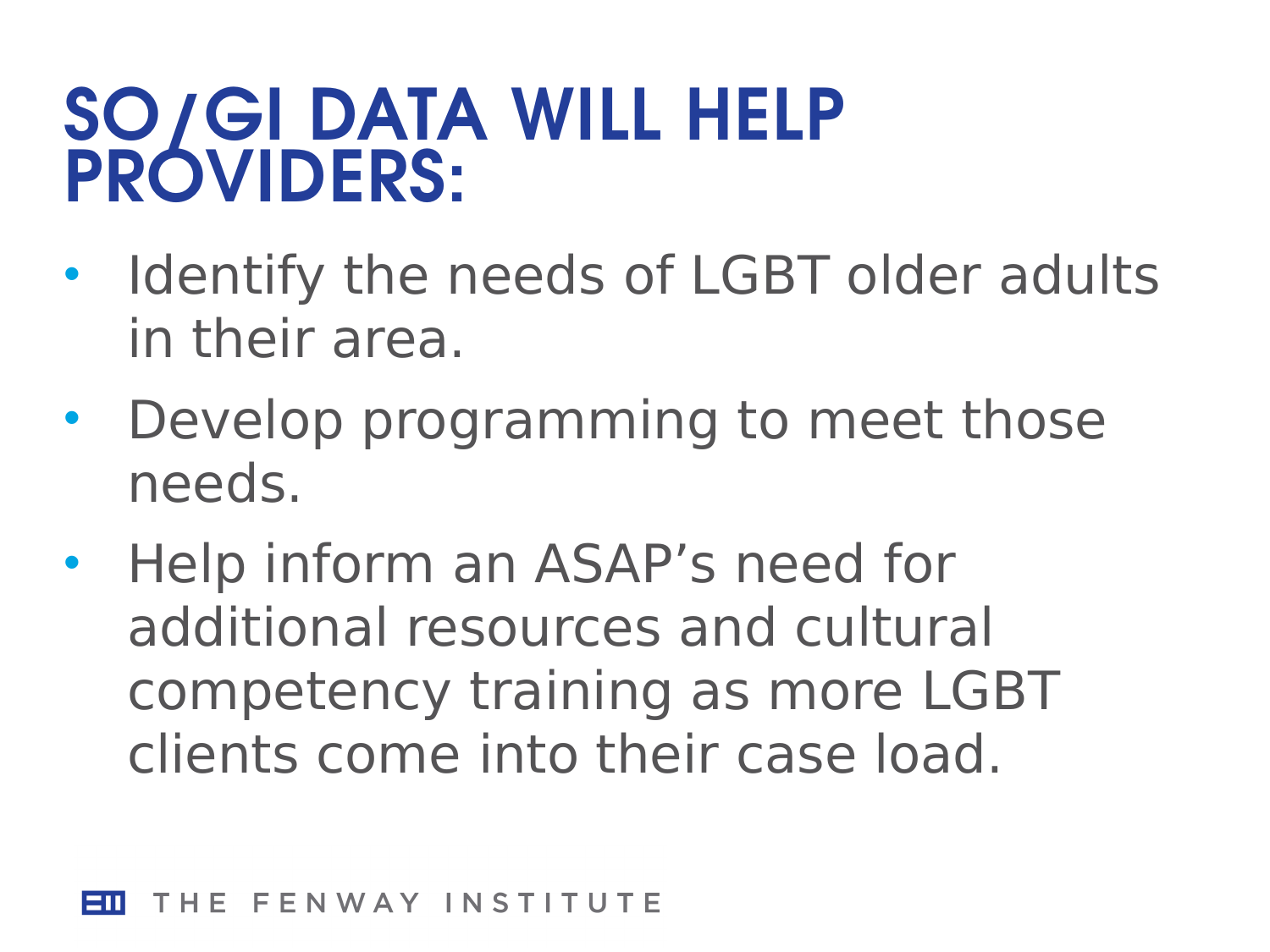

# SO/GI Data will help Providers:
Identify the needs of LGBT older adults in their area.
Develop programming to meet those needs.
Help inform an ASAP’s need for additional resources and cultural competency training as more LGBT clients come into their case load.